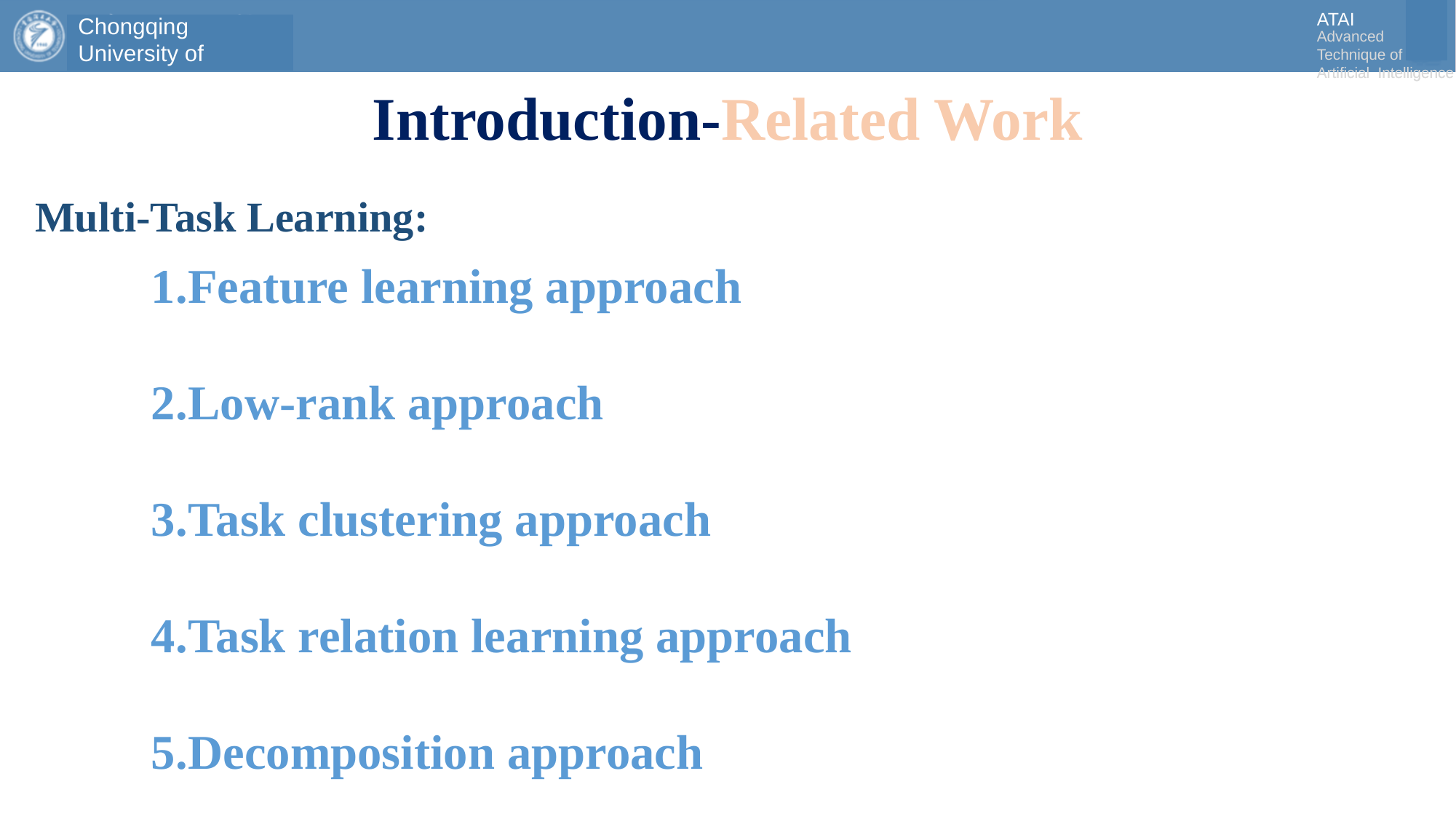

# Introduction-Related Work
Multi-Task Learning:
1.Feature learning approach

2.Low-rank approach

3.Task clustering approach

4.Task relation learning approach

5.Decomposition approach